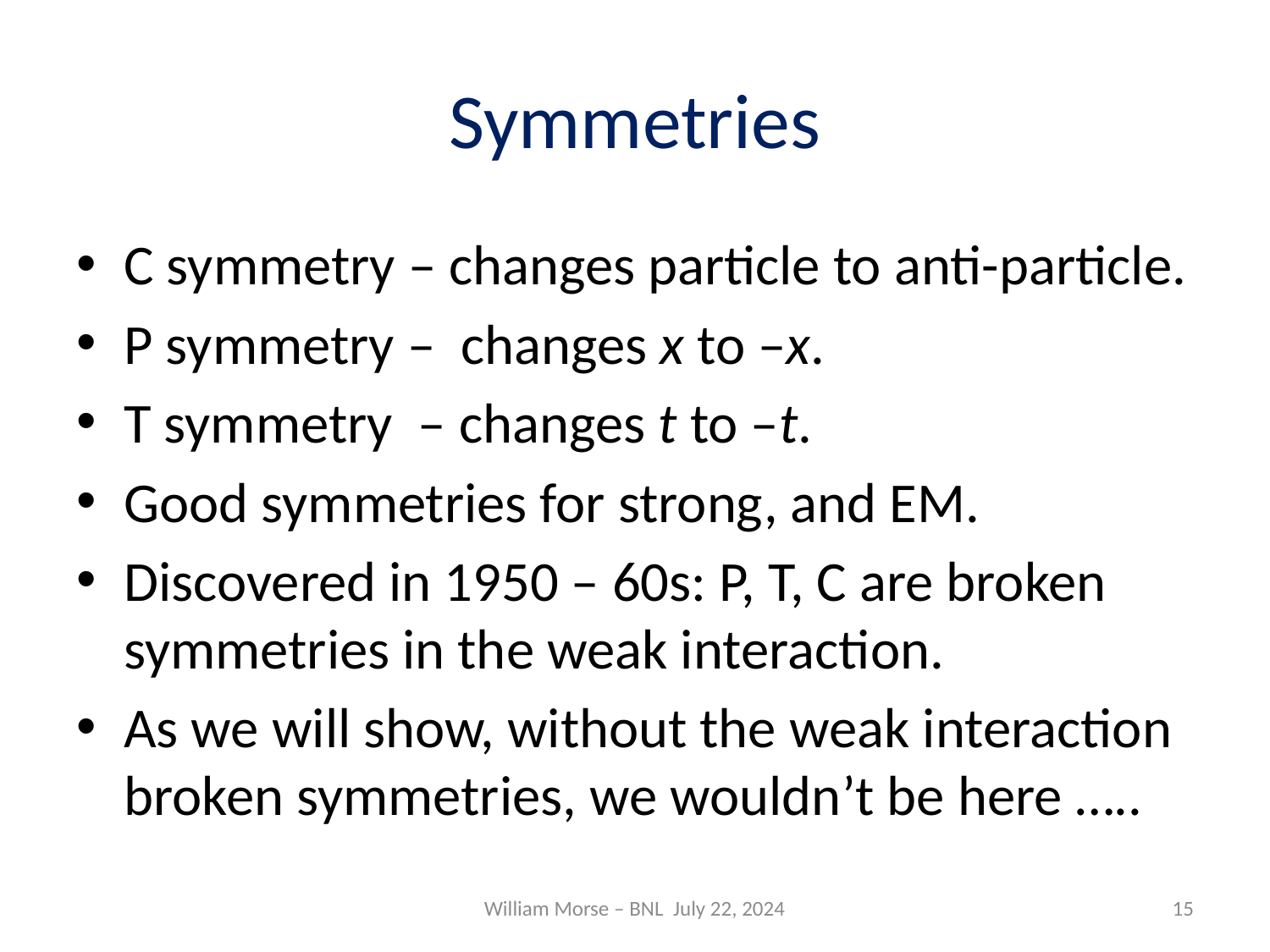

# Symmetries
C symmetry – changes particle to anti-particle.
P symmetry –  changes x to –x.
T symmetry  – changes t to –t.
Good symmetries for strong, and EM.
Discovered in 1950 – 60s: P, T, C are broken symmetries in the weak interaction.
As we will show, without the weak interaction broken symmetries, we wouldn’t be here …..
William Morse – BNL  July 22, 2024
15